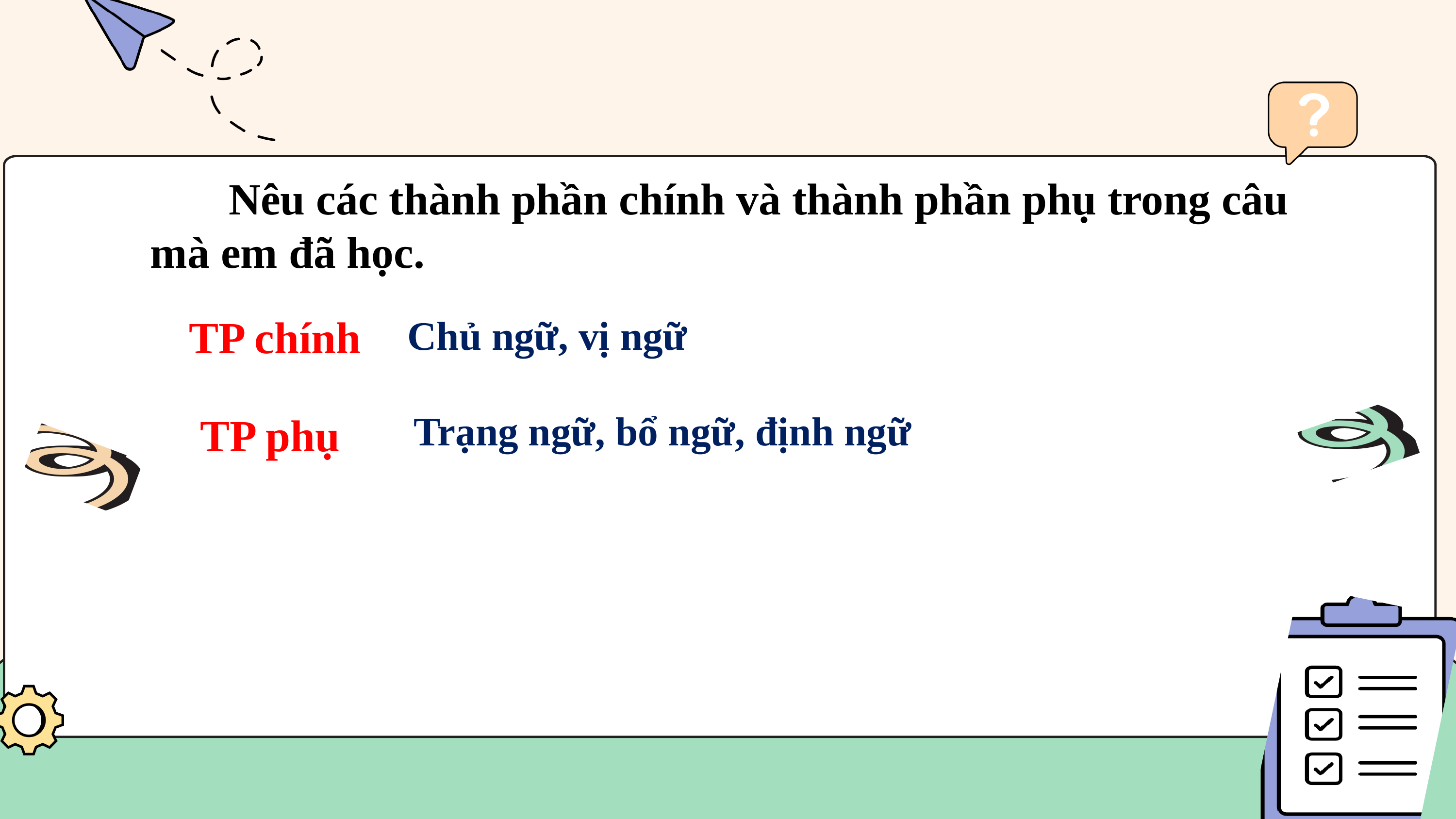

Nêu các thành phần chính và thành phần phụ trong câu mà em đã học.
TP chính
Chủ ngữ, vị ngữ

Trạng ngữ, bổ ngữ, định ngữ
 TP phụ